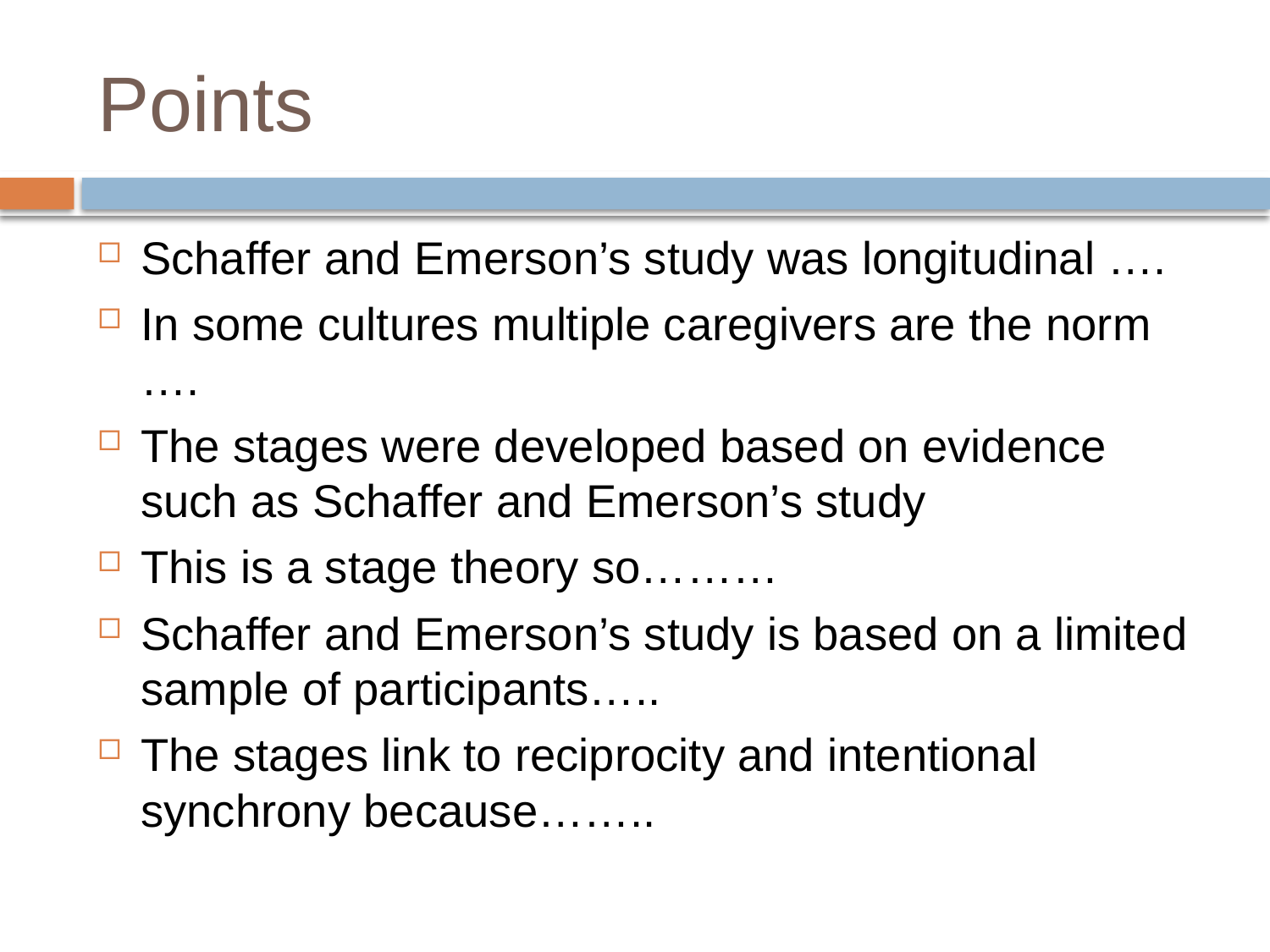

# Points
Schaffer and Emerson’s study was longitudinal ….
In some cultures multiple caregivers are the norm ….
The stages were developed based on evidence such as Schaffer and Emerson’s study
This is a stage theory so………
Schaffer and Emerson’s study is based on a limited sample of participants…..
The stages link to reciprocity and intentional synchrony because……..